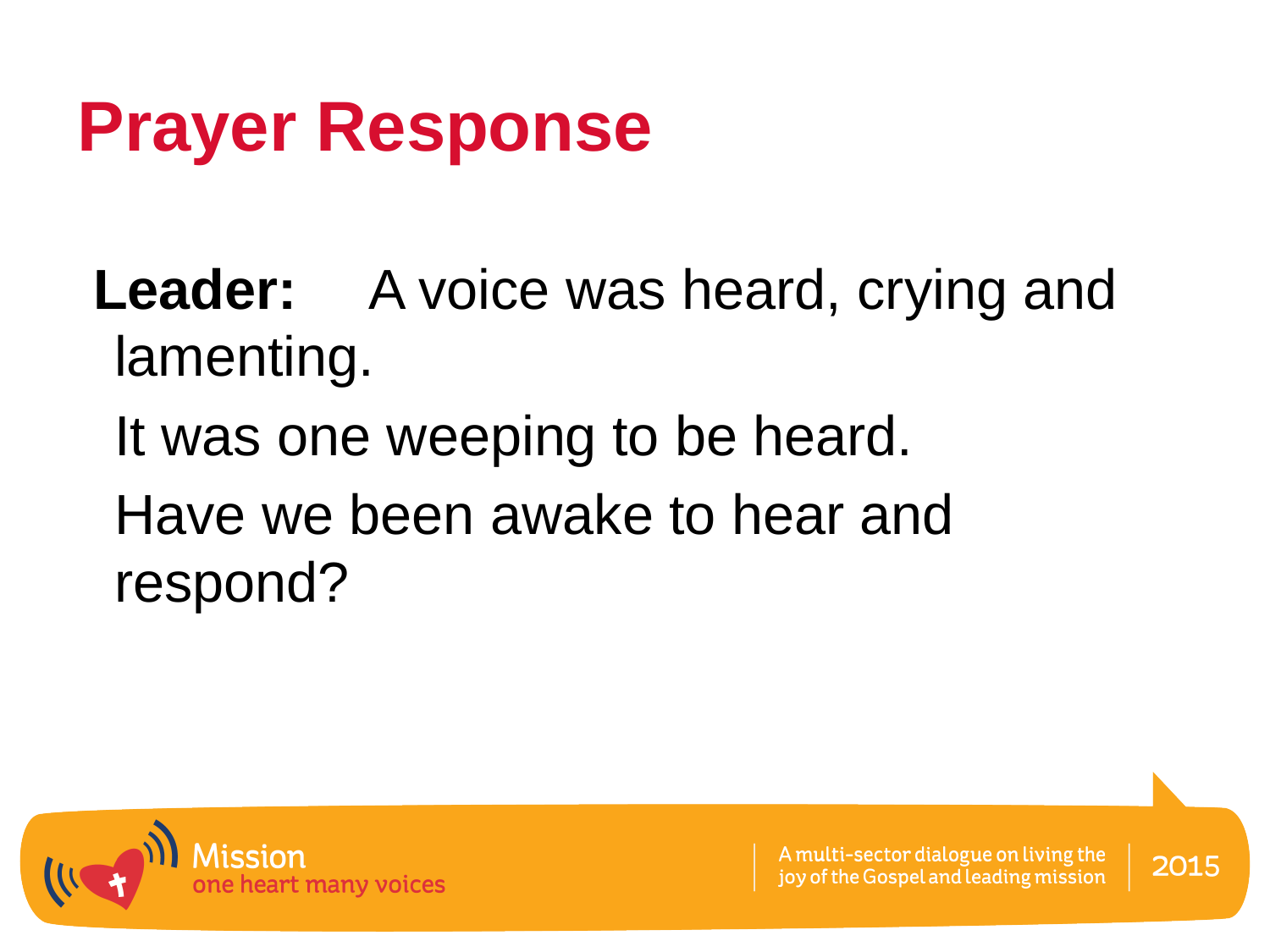

# Prayer Response
 Leader: 	A voice was heard, crying and lamenting.
	It was one weeping to be heard.
	Have we been awake to hear and respond?